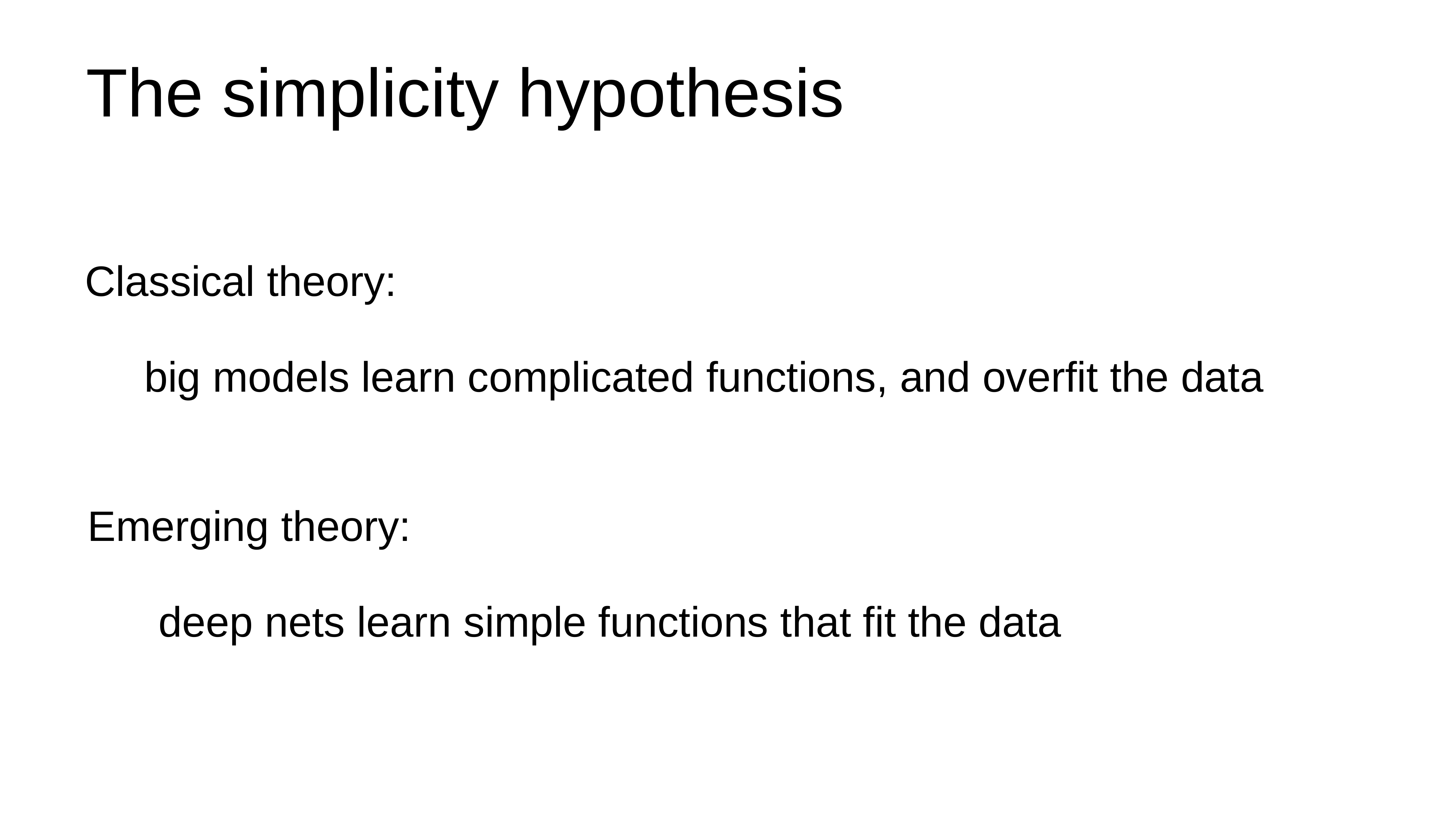

# The simplicity hypothesis
Classical theory:
     big models learn complicated functions, and overfit the data
Emerging theory:
      deep nets learn simple functions that fit the data